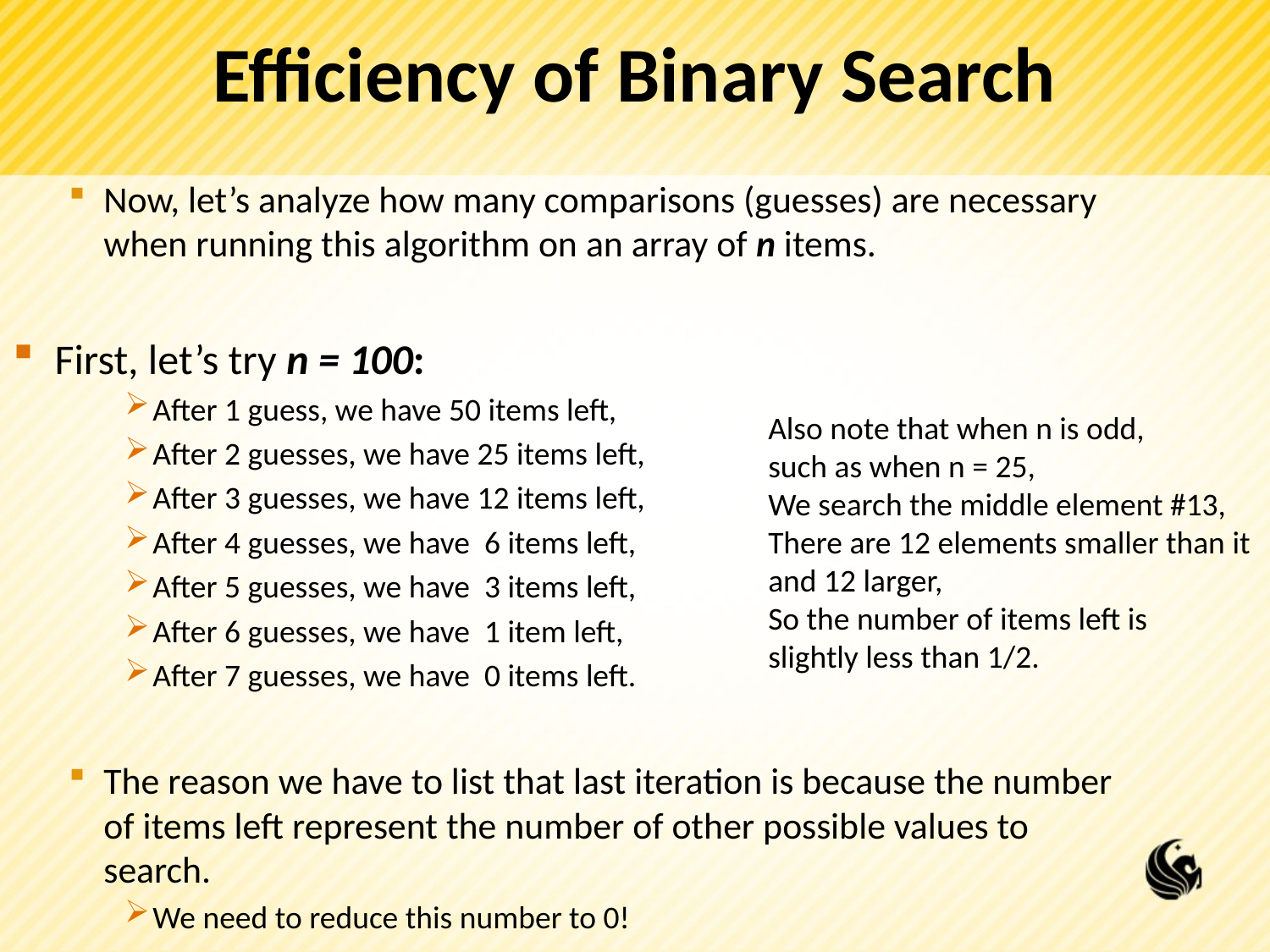

# Efficiency of Binary Search
Now, let’s analyze how many comparisons (guesses) are necessary when running this algorithm on an array of n items.

First, let’s try n = 100:
After 1 guess, we have 50 items left,
After 2 guesses, we have 25 items left,
After 3 guesses, we have 12 items left,
After 4 guesses, we have  6 items left,
After 5 guesses, we have  3 items left,
After 6 guesses, we have  1 item left,
After 7 guesses, we have  0 items left.

The reason we have to list that last iteration is because the number of items left represent the number of other possible values to search.
We need to reduce this number to 0!

Also note that when n is odd,
such as when n = 25,
We search the middle element #13,
There are 12 elements smaller than it
and 12 larger,
So the number of items left is
slightly less than 1/2.